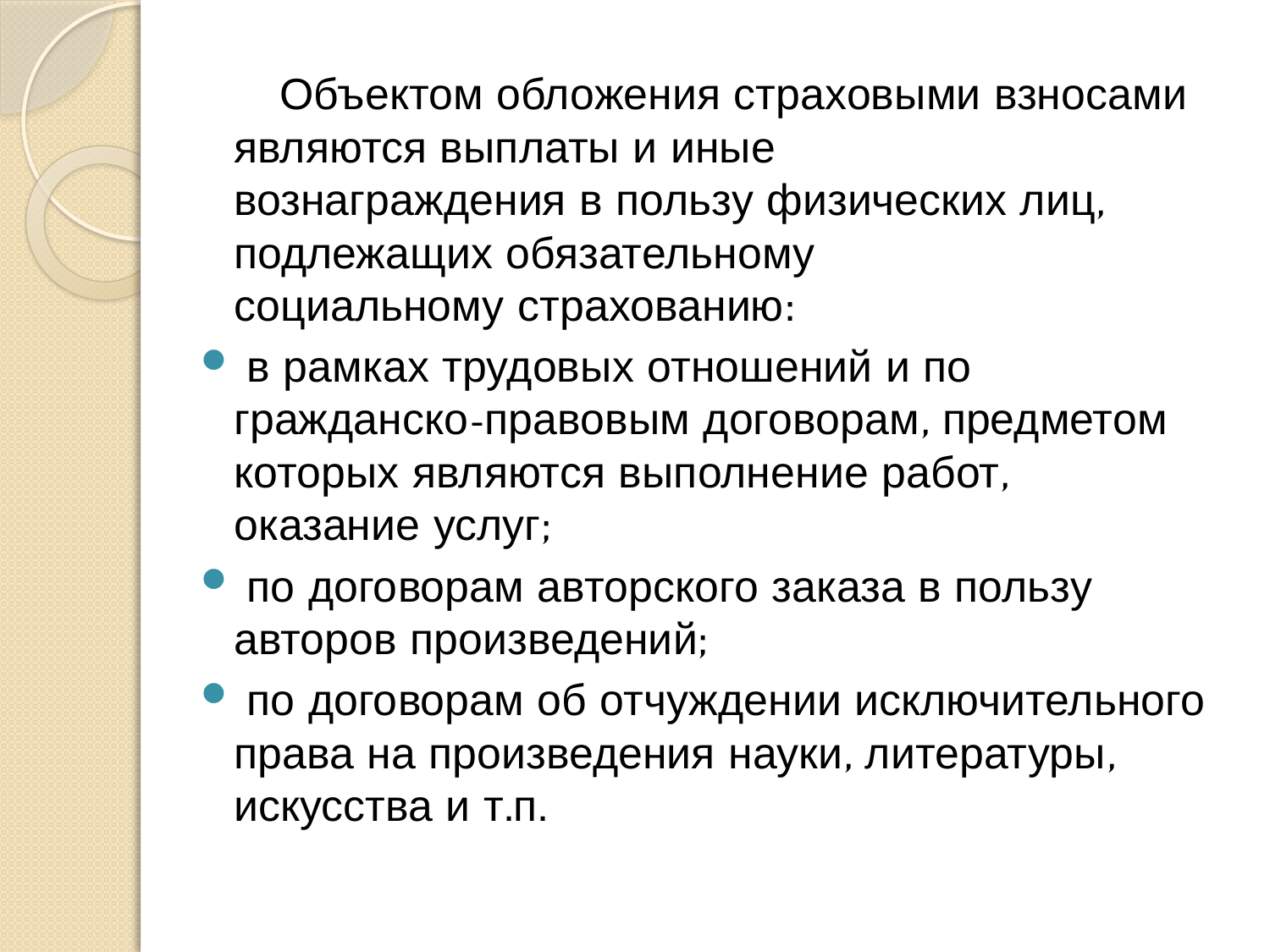

Объектом обложения страховыми взносами являются выплаты и иные
вознаграждения в пользу физических лиц, подлежащих обязательному
социальному страхованию:
 в рамках трудовых отношений и по
гражданско-правовым договорам, предметом которых являются выполнение работ, оказание услуг;
 по договорам авторского заказа в пользу авторов произведений;
 по договорам об отчуждении исключительного права на произведения науки, литературы, искусства и т.п.